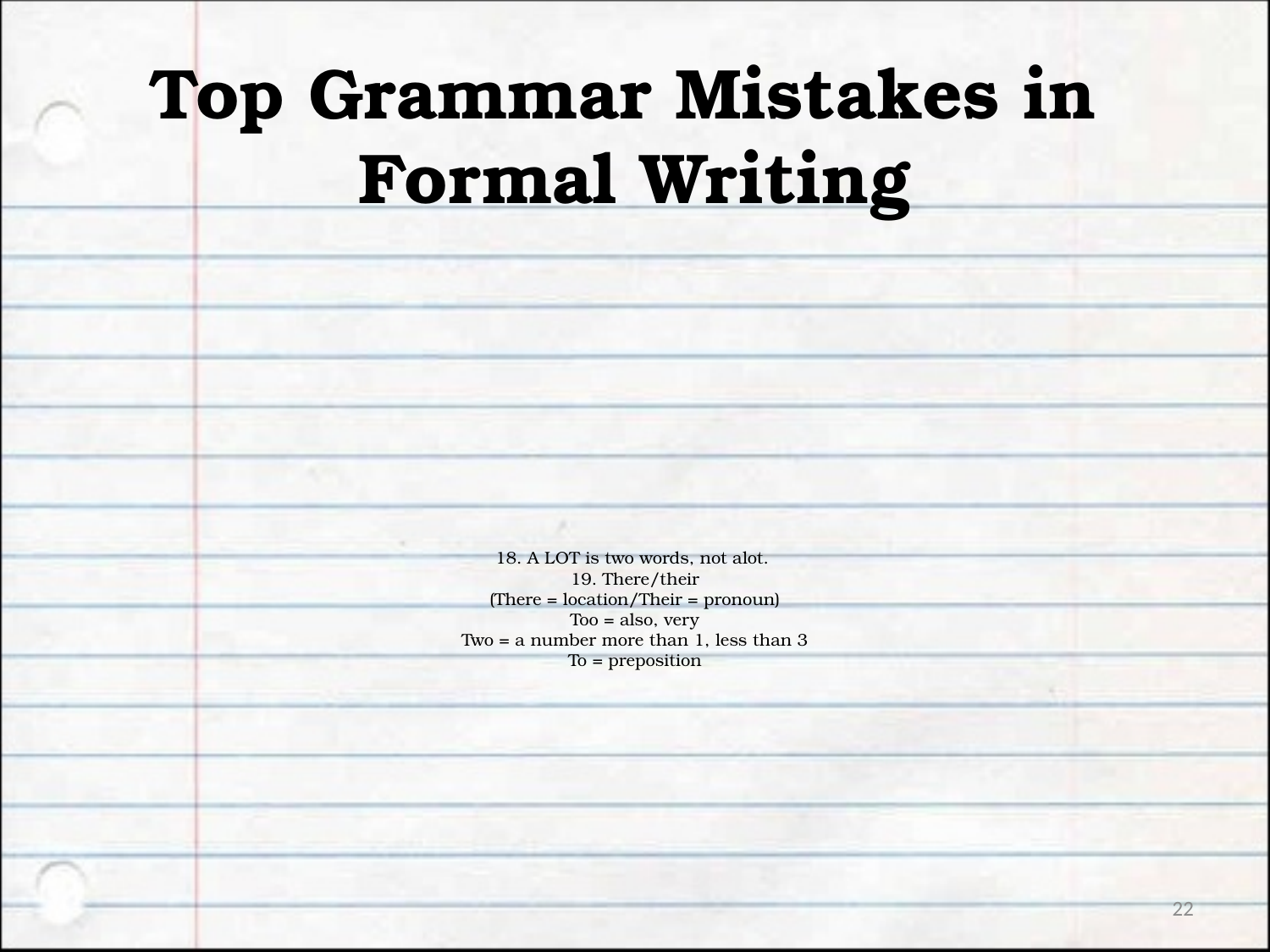

Top Grammar Mistakes in
Formal Writing
# 18. A LOT is two words, not alot. 19. There/their (There = location/Their = pronoun) Too = also, very Two = a number more than 1, less than 3 To = preposition
22